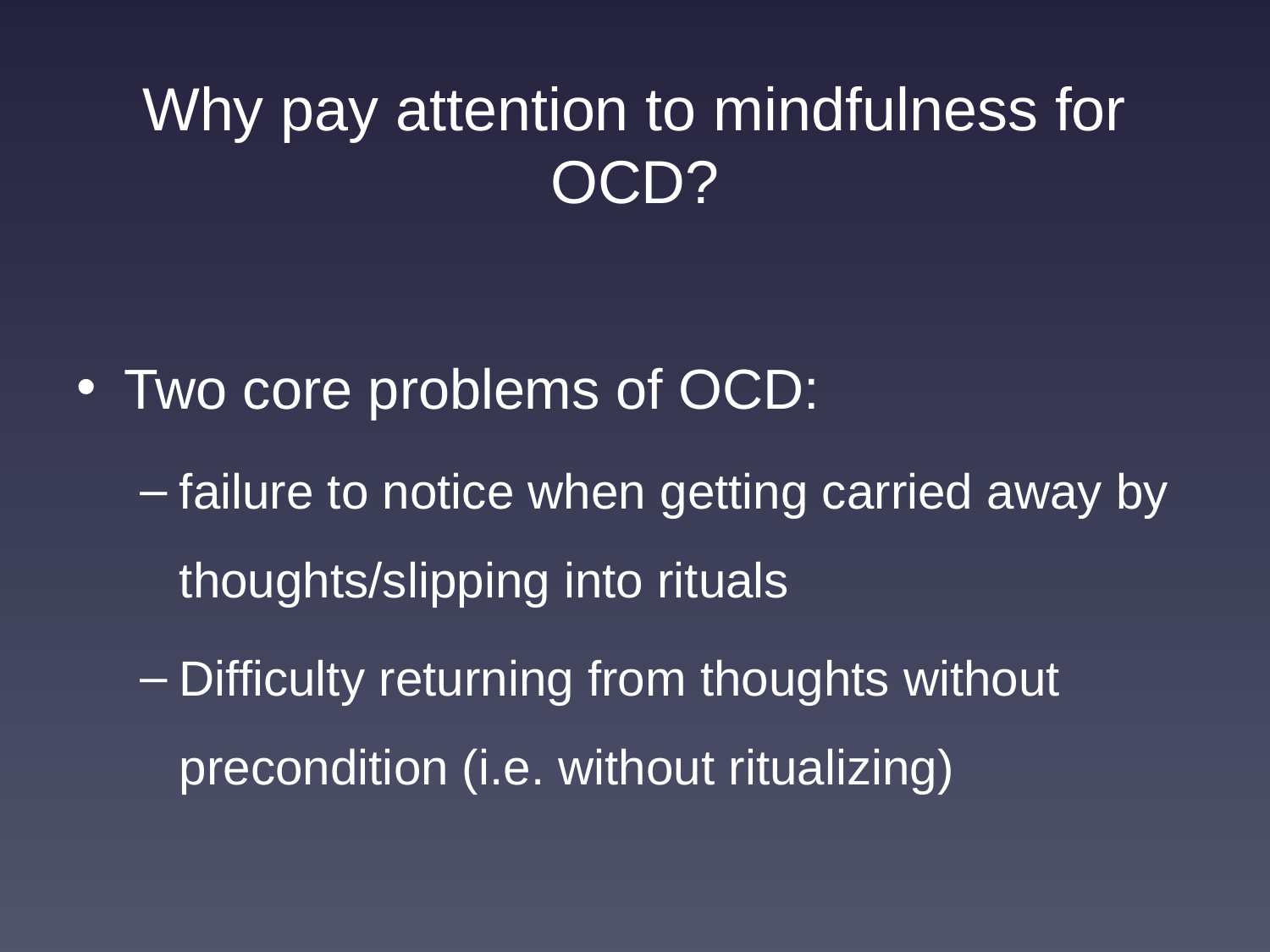

# Why pay attention to mindfulness for OCD?
Two core problems of OCD:
failure to notice when getting carried away by thoughts/slipping into rituals
Difficulty returning from thoughts without precondition (i.e. without ritualizing)